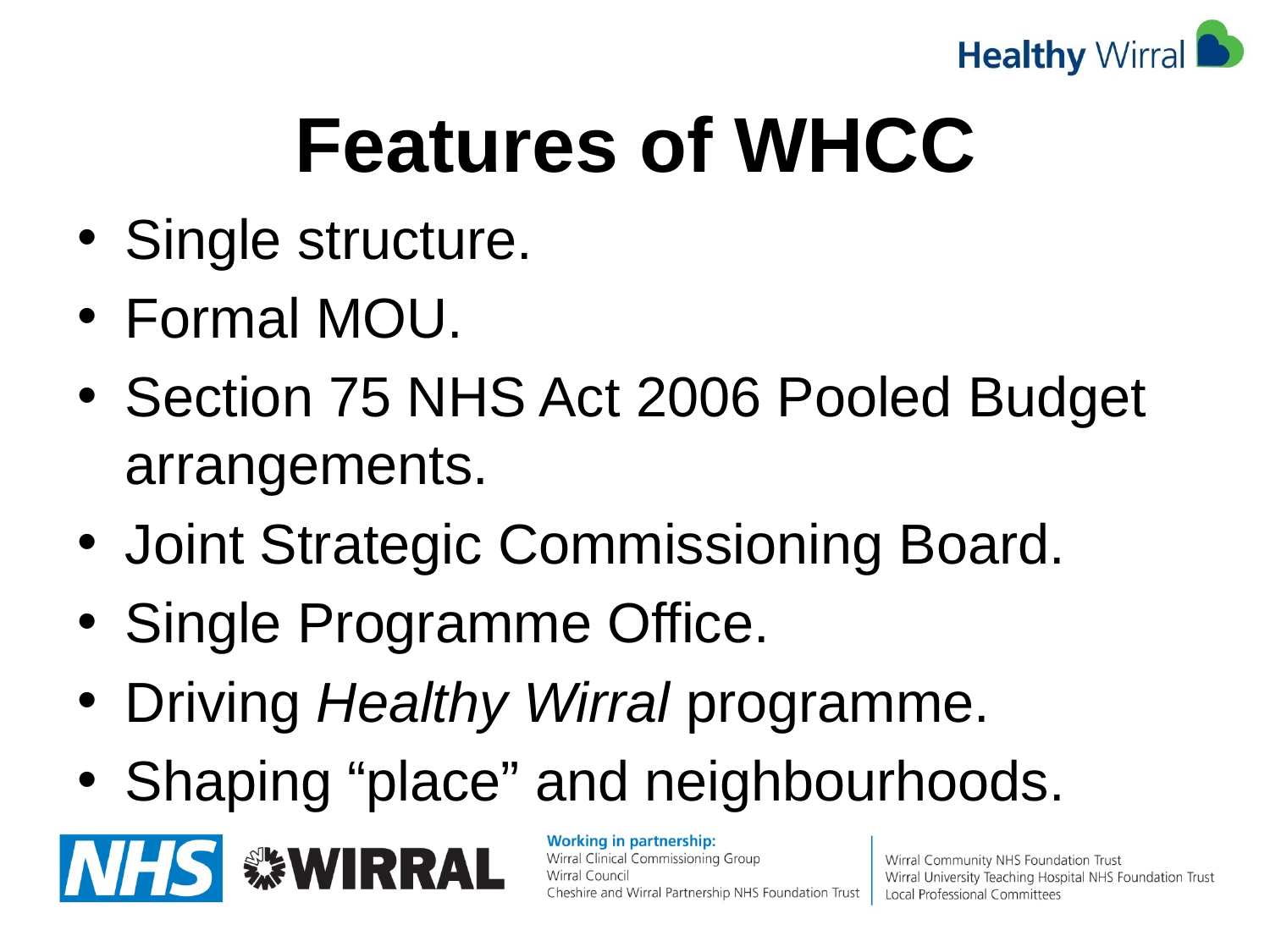

# Features of WHCC
Single structure.
Formal MOU.
Section 75 NHS Act 2006 Pooled Budget arrangements.
Joint Strategic Commissioning Board.
Single Programme Office.
Driving Healthy Wirral programme.
Shaping “place” and neighbourhoods.